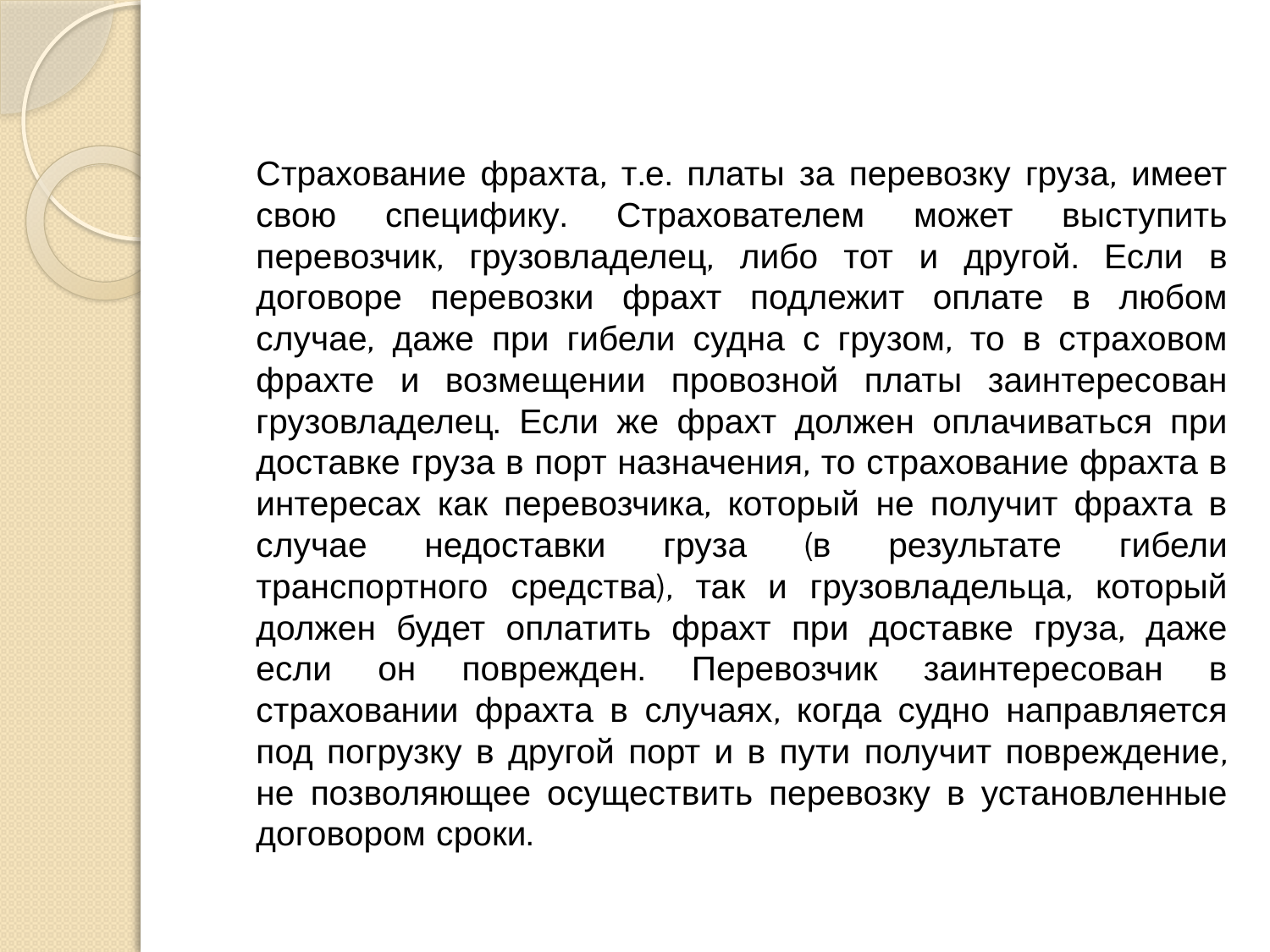

Страхование фрахта, т.е. платы за перевозку груза, имеет свою специфику. Страхователем может выступить перевозчик, грузовладелец, либо тот и другой. Если в договоре перевозки фрахт подлежит оплате в любом случае, даже при гибели судна с грузом, то в страховом фрахте и возмещении провозной платы заинтересован грузовладелец. Если же фрахт должен оплачиваться при доставке груза в порт назначения, то страхование фрахта в интересах как перевозчика, который не получит фрахта в случае недоставки груза (в результате гибели транспортного средства), так и грузовладельца, который должен будет оплатить фрахт при доставке груза, даже если он поврежден. Перевозчик заинтересован в страховании фрахта в случаях, когда судно направляется под погрузку в другой порт и в пути получит повреждение, не позволяющее осуществить перевозку в установленные договором сроки.